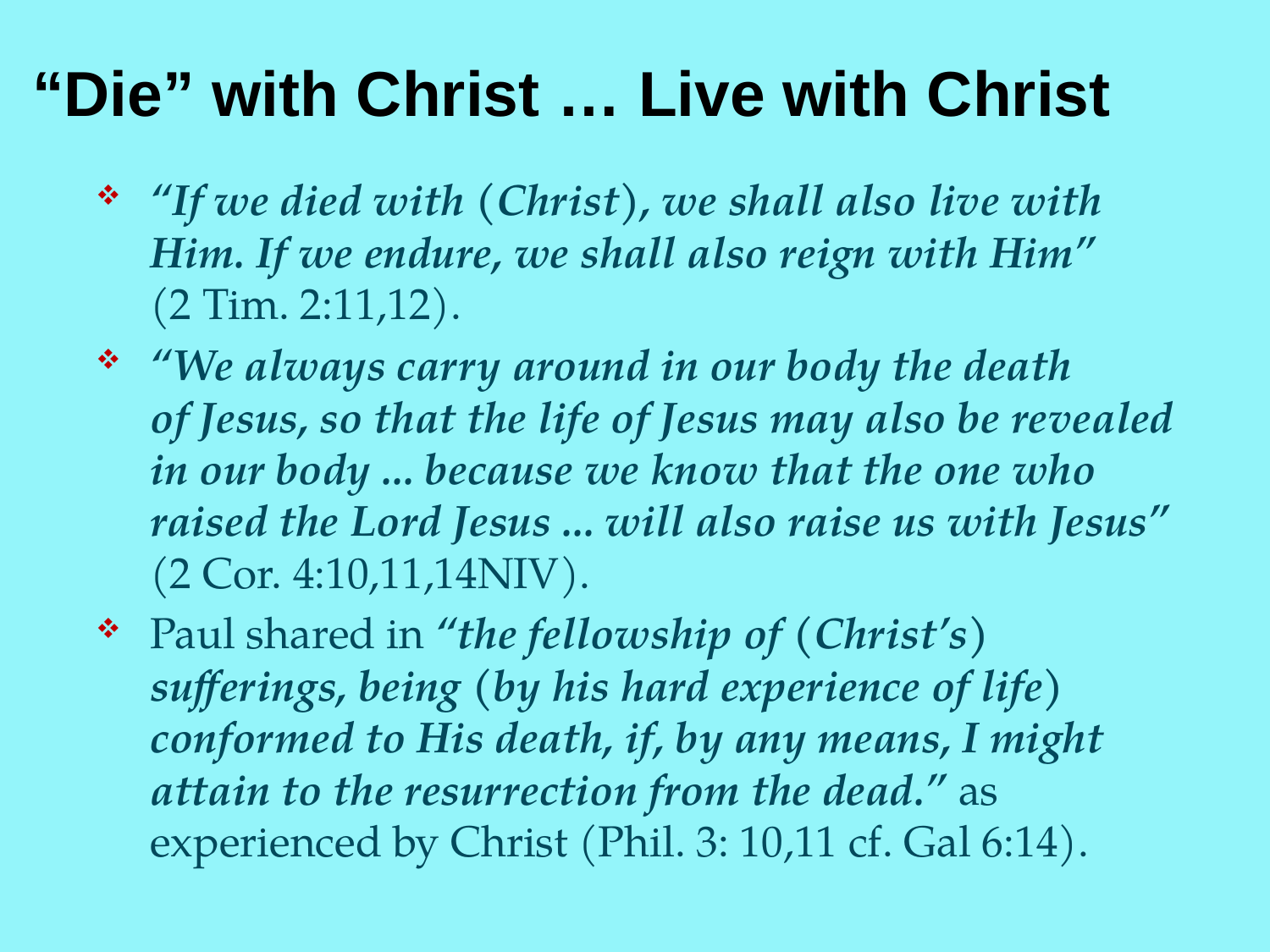

#
“Die” with Christ … Live with Christ
“If we died with (Christ), we shall also live with Him. If we endure, we shall also reign with Him”
(2 Tim. 2:11,12).
“We always carry around in our body the death of Jesus, so that the life of Jesus may also be revealed in our body ... because we know that the one who raised the Lord Jesus ... will also raise us with Jesus”
(2 Cor. 4:10,11,14NIV).
Paul shared in “the fellowship of (Christ’s) sufferings, being (by his hard experience of life) conformed to His death, if, by any means, I might attain to the resurrection from the dead.” as experienced by Christ (Phil. 3: 10,11 cf. Gal 6:14).